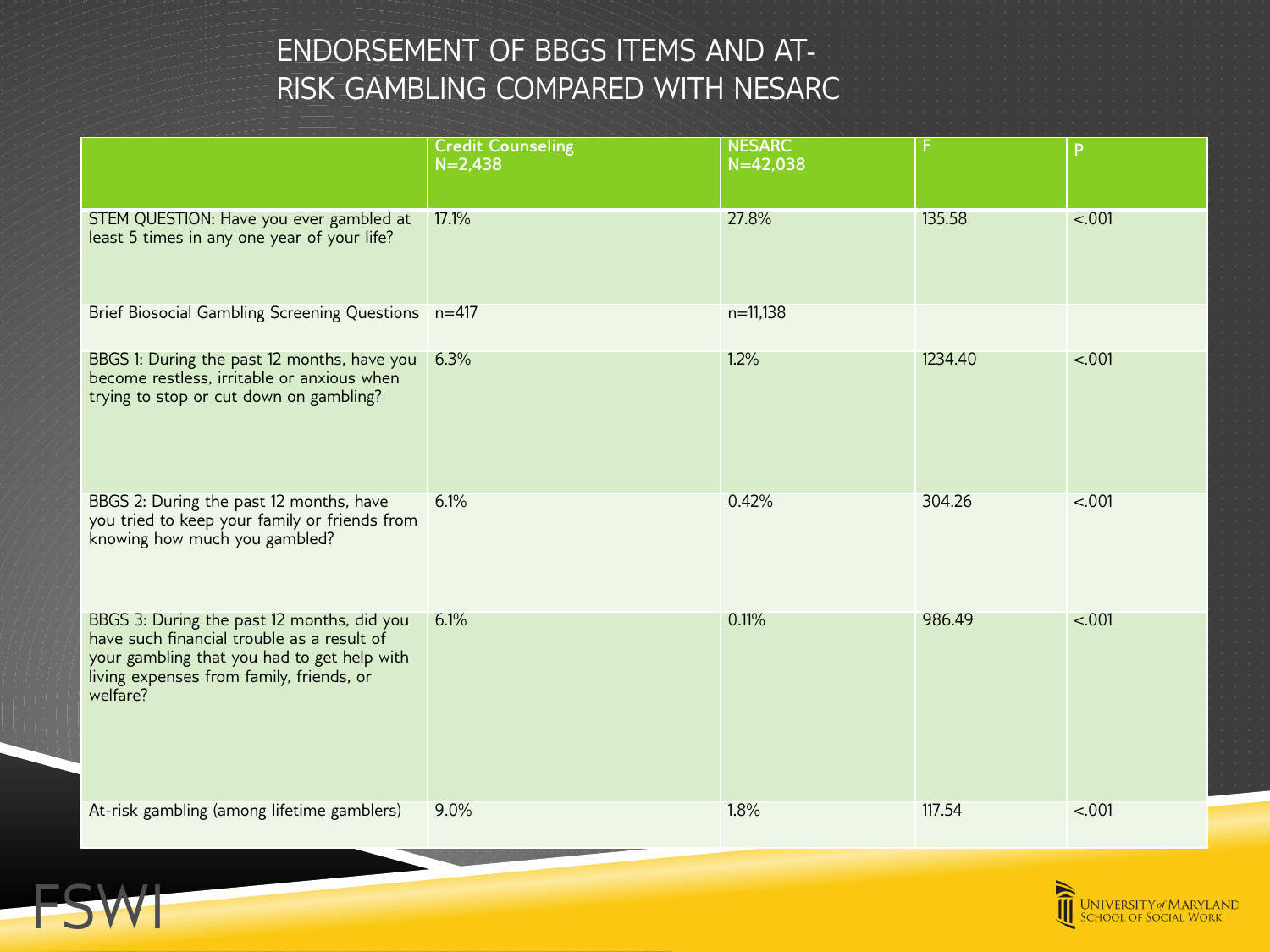

ENDORSEMENT OF BBGS ITEMS AND AT-
RISK GAMBLING COMPARED WITH NESARC
|  | Credit Counseling N=2,438 | NESARC N=42,038 | F | p |
| --- | --- | --- | --- | --- |
| STEM QUESTION: Have you ever gambled at least 5 times in any one year of your life? | 17.1% | 27.8% | 135.58 | <.001 |
| Brief Biosocial Gambling Screening Questions | n=417 | n=11,138 |  |  |
| BBGS 1: During the past 12 months, have you become restless, irritable or anxious when trying to stop or cut down on gambling? | 6.3% | 1.2% | 1234.40 | <.001 |
| BBGS 2: During the past 12 months, have you tried to keep your family or friends from knowing how much you gambled? | 6.1% | 0.42% | 304.26 | <.001 |
| BBGS 3: During the past 12 months, did you have such financial trouble as a result of your gambling that you had to get help with living expenses from family, friends, or welfare? | 6.1% | 0.11% | 986.49 | <.001 |
| At-risk gambling (among lifetime gamblers) | 9.0% | 1.8% | 117.54 | <.001 |
FSWI